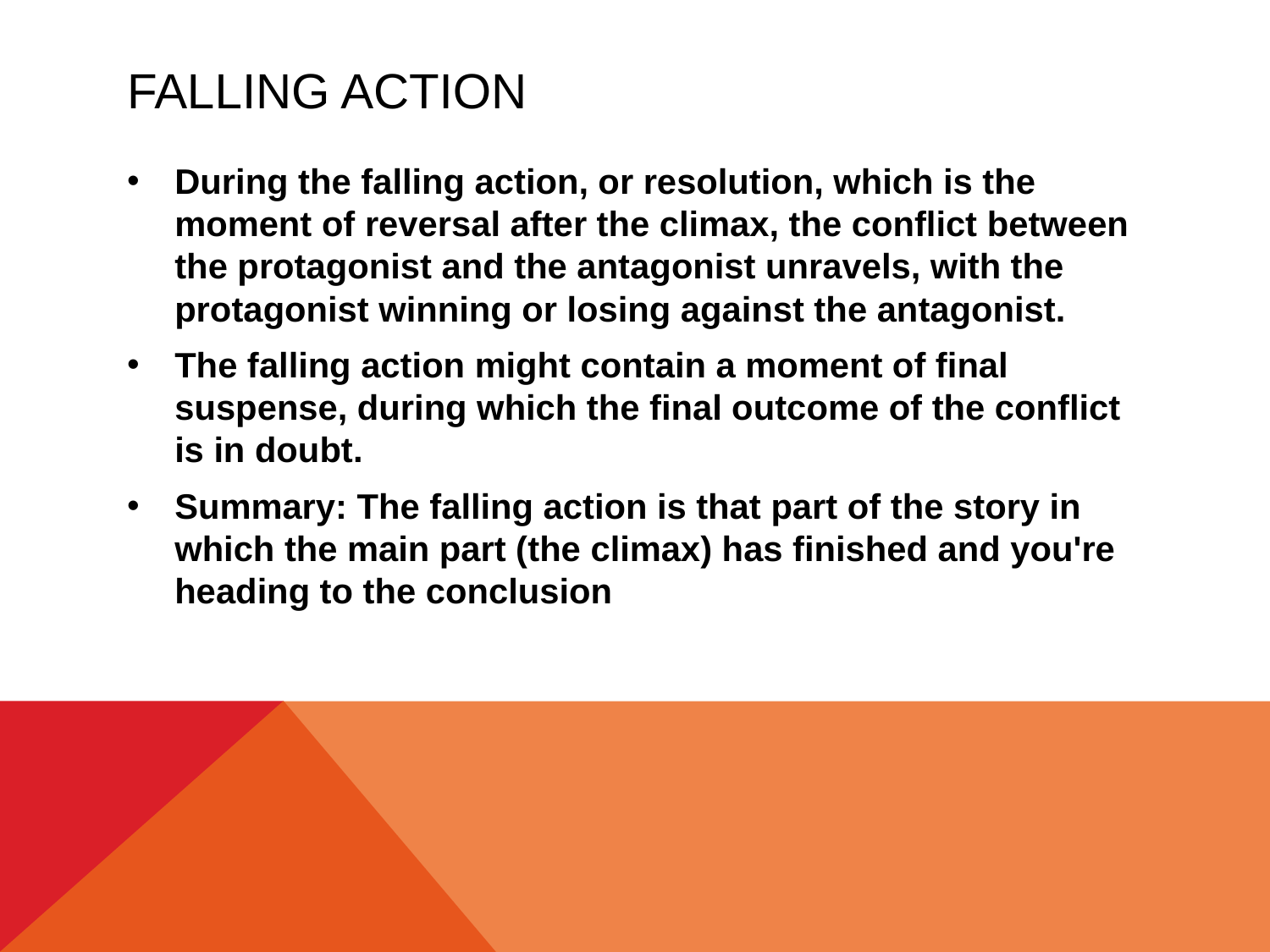

# Falling Action
During the falling action, or resolution, which is the moment of reversal after the climax, the conflict between the protagonist and the antagonist unravels, with the protagonist winning or losing against the antagonist.
The falling action might contain a moment of final suspense, during which the final outcome of the conflict is in doubt.
Summary: The falling action is that part of the story in which the main part (the climax) has finished and you're heading to the conclusion